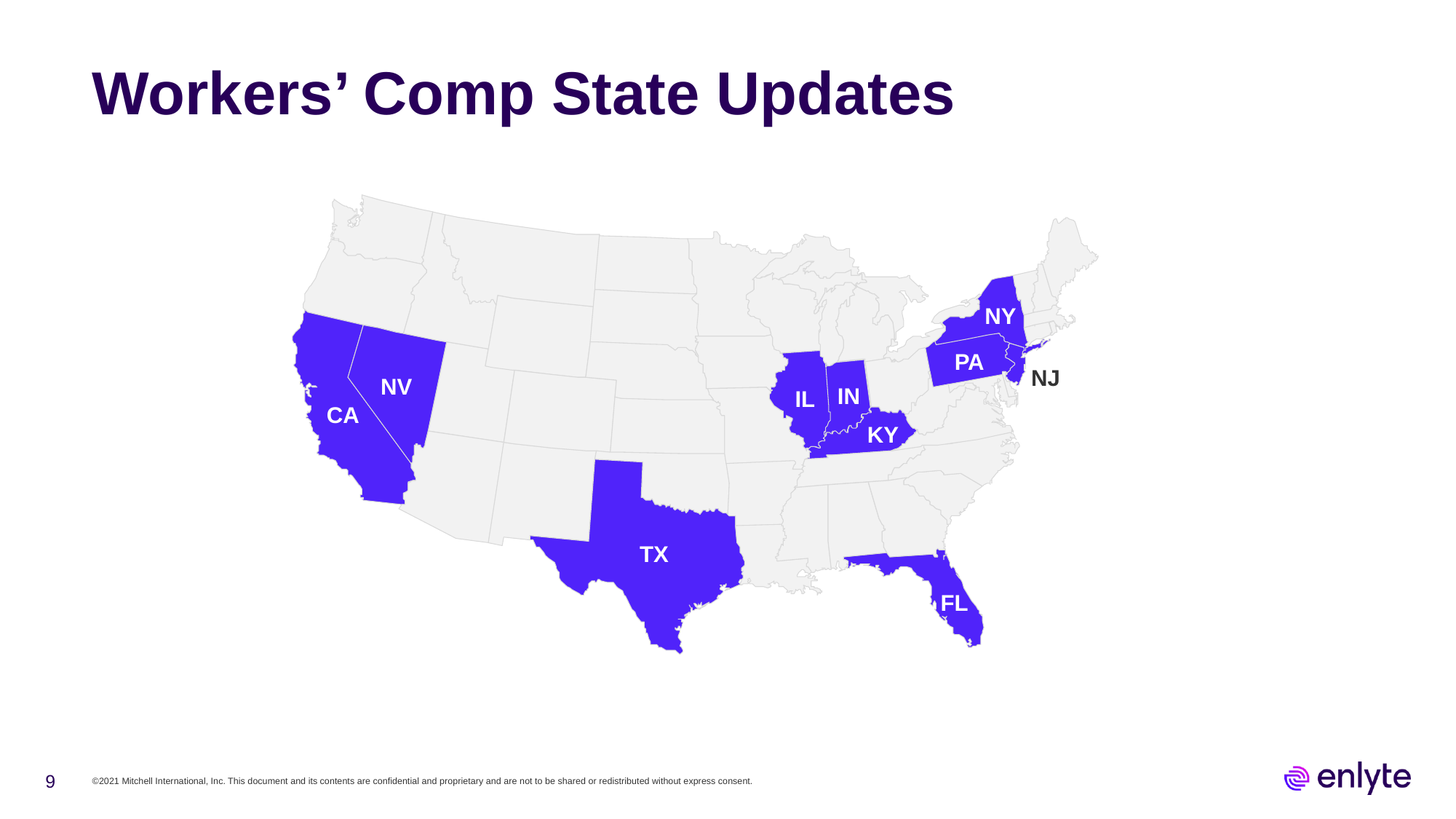

Workers’ Comp State Updates

NY
NV
IL
IN
PA
CO
CA
NJ
NV
IN
IL
CA
KY
TX
TX
FL